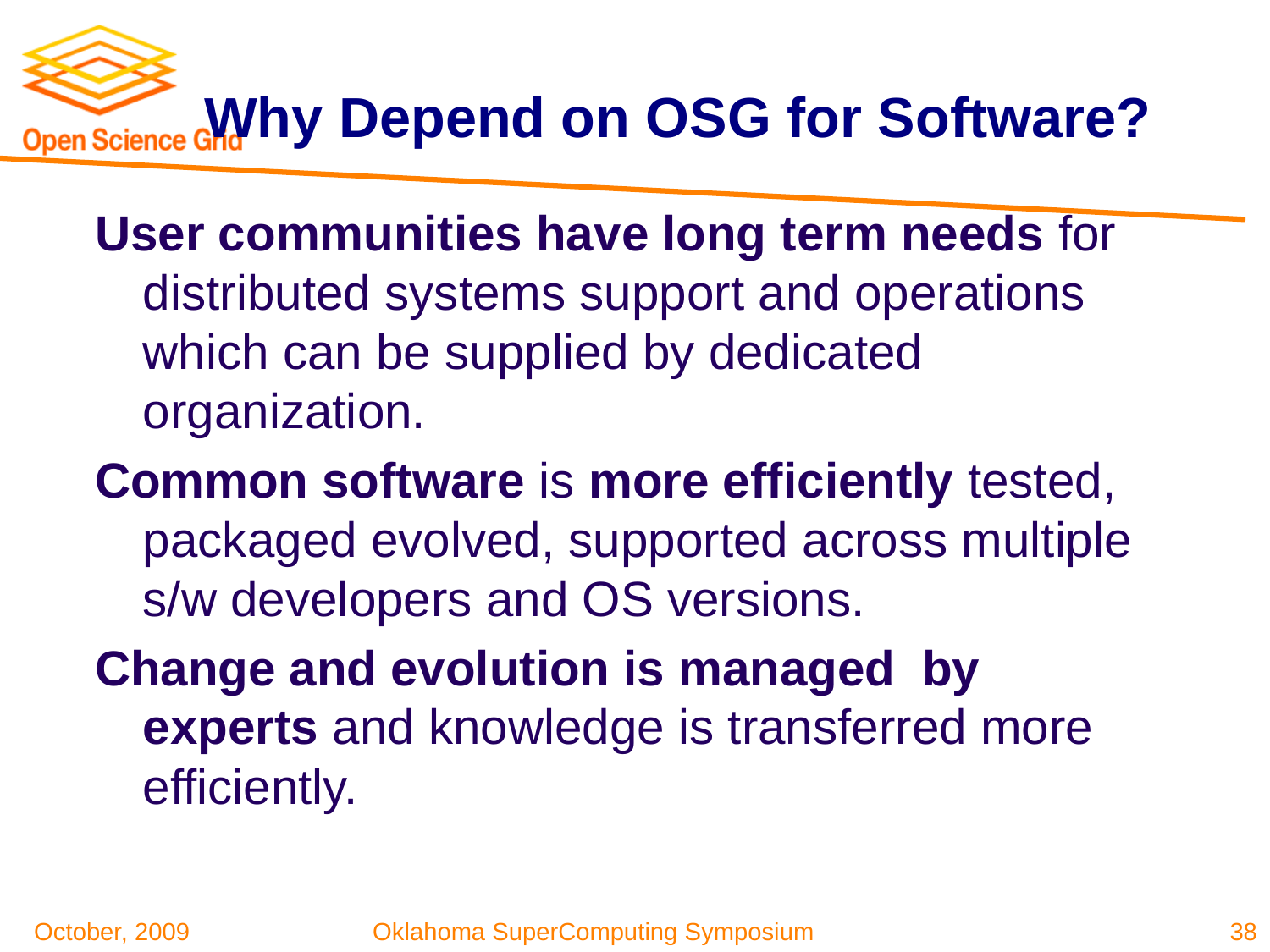

# Why Depend on OSG for Software?
User communities have long term needs for distributed systems support and operations which can be supplied by dedicated organization.
Common software is more efficiently tested, packaged evolved, supported across multiple s/w developers and OS versions.
Change and evolution is managed  by experts and knowledge is transferred more efficiently.
38